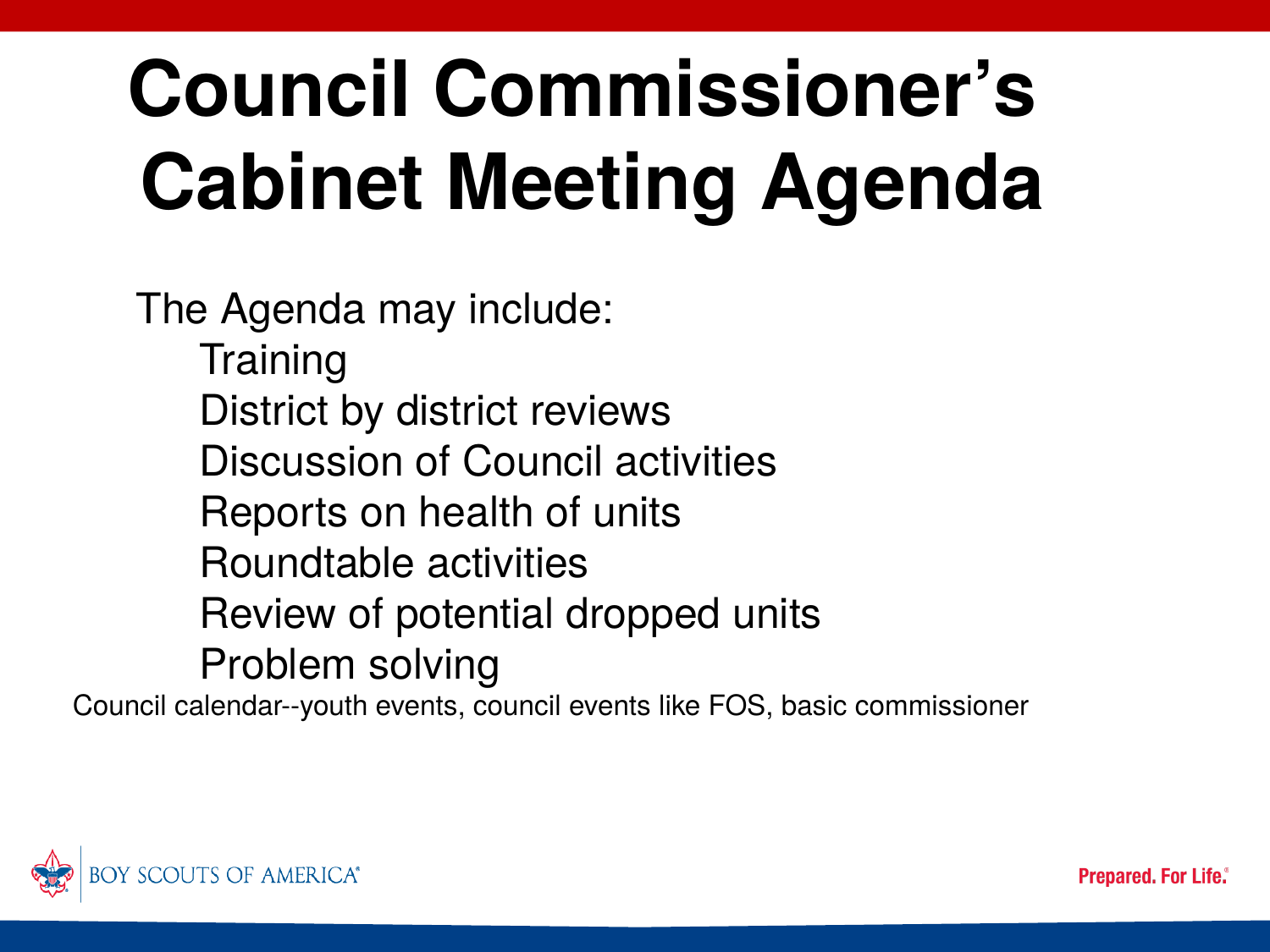

# Council Commissioner’s  Cabinet Meeting Agenda
The Agenda may include:
Training
District by district reviews
Discussion of Council activities
Reports on health of units
Roundtable activities
Review of potential dropped units
Problem solving
Council calendar--youth events, council events like FOS, basic commissioner